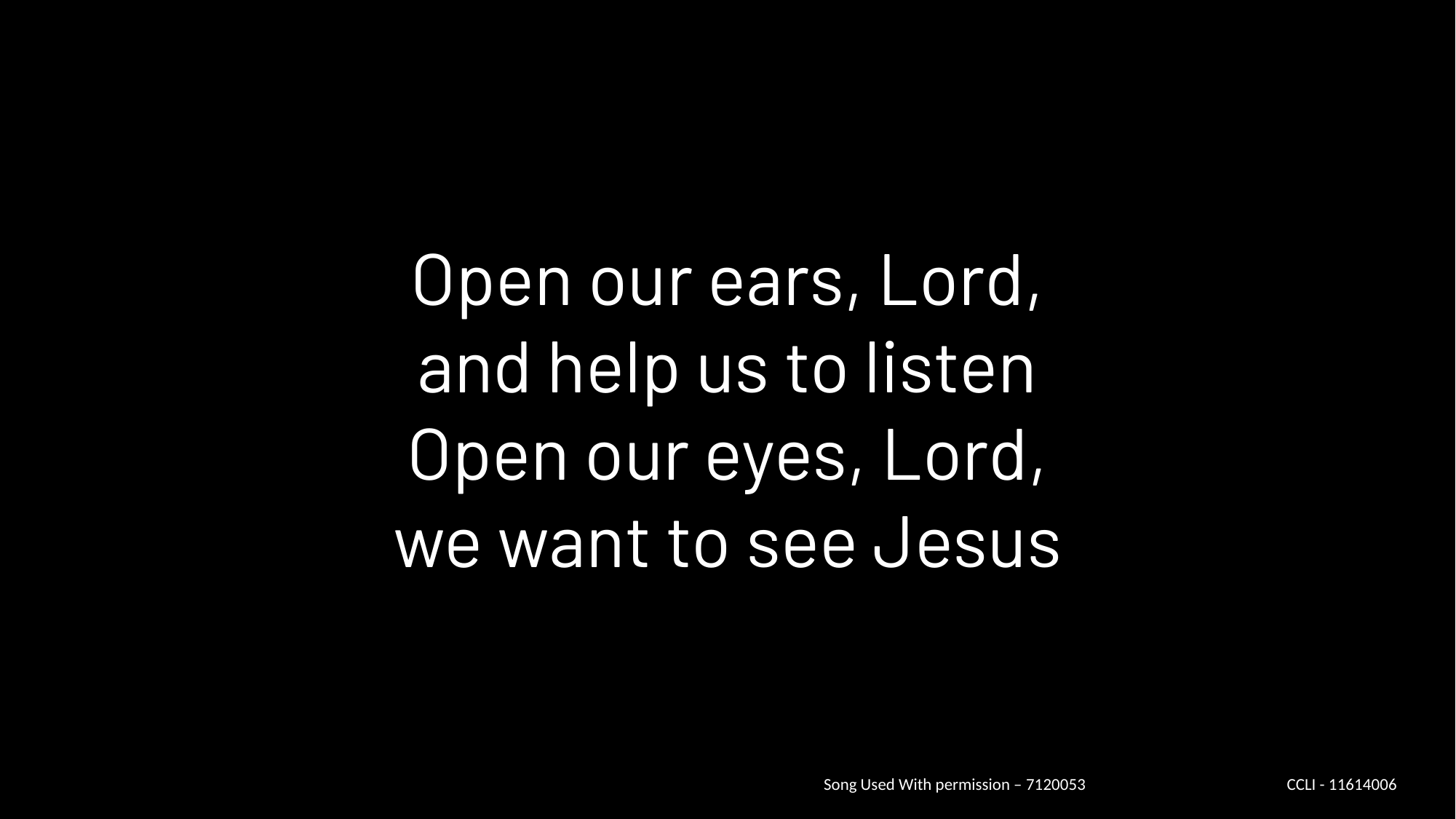

Open our ears, Lord,
and help us to listen
Open our eyes, Lord,
we want to see Jesus
Song Used With permission – 7120053                                                     CCLI - 11614006